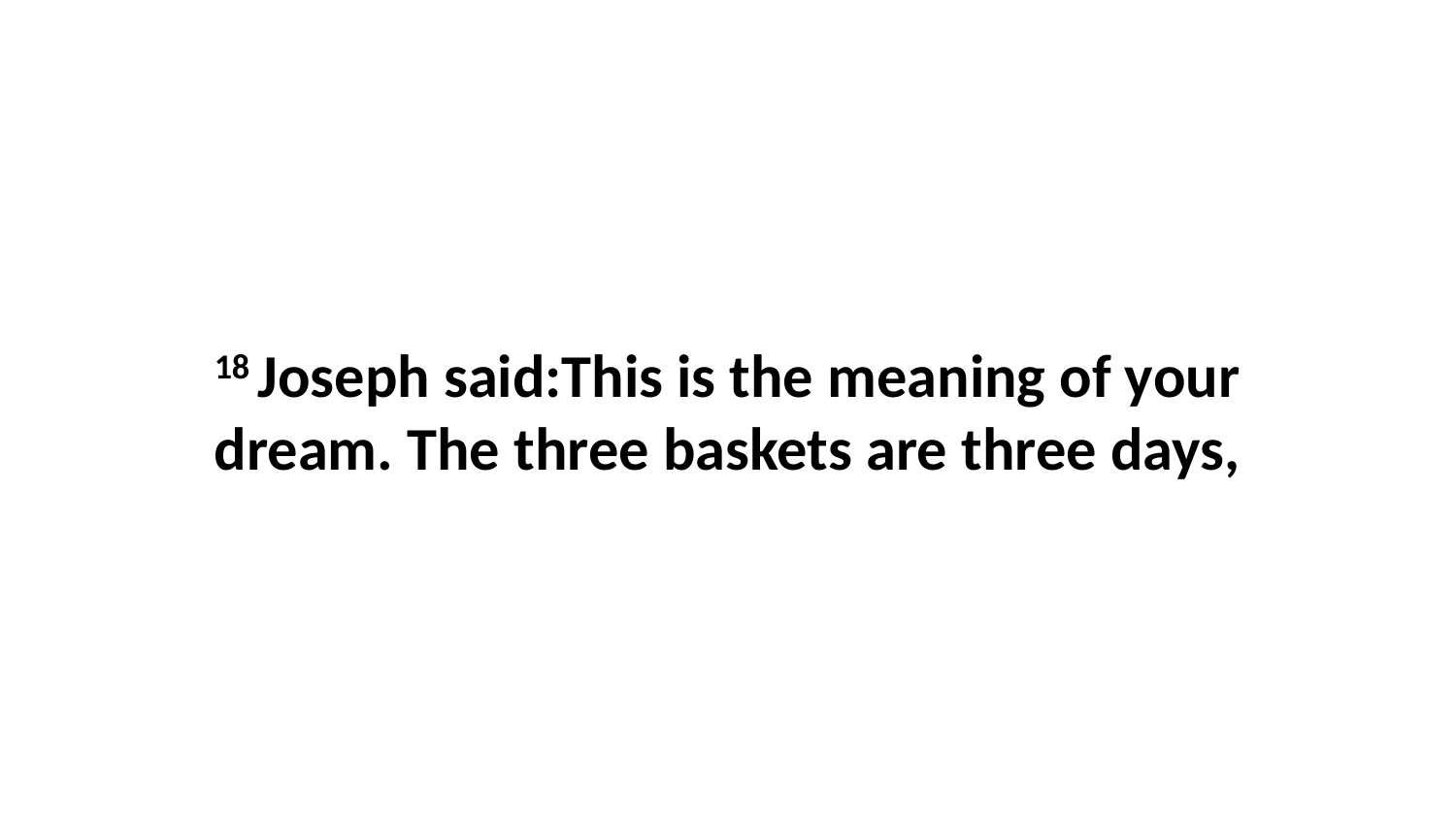

18 Joseph said:This is the meaning of your dream. The three baskets are three days,